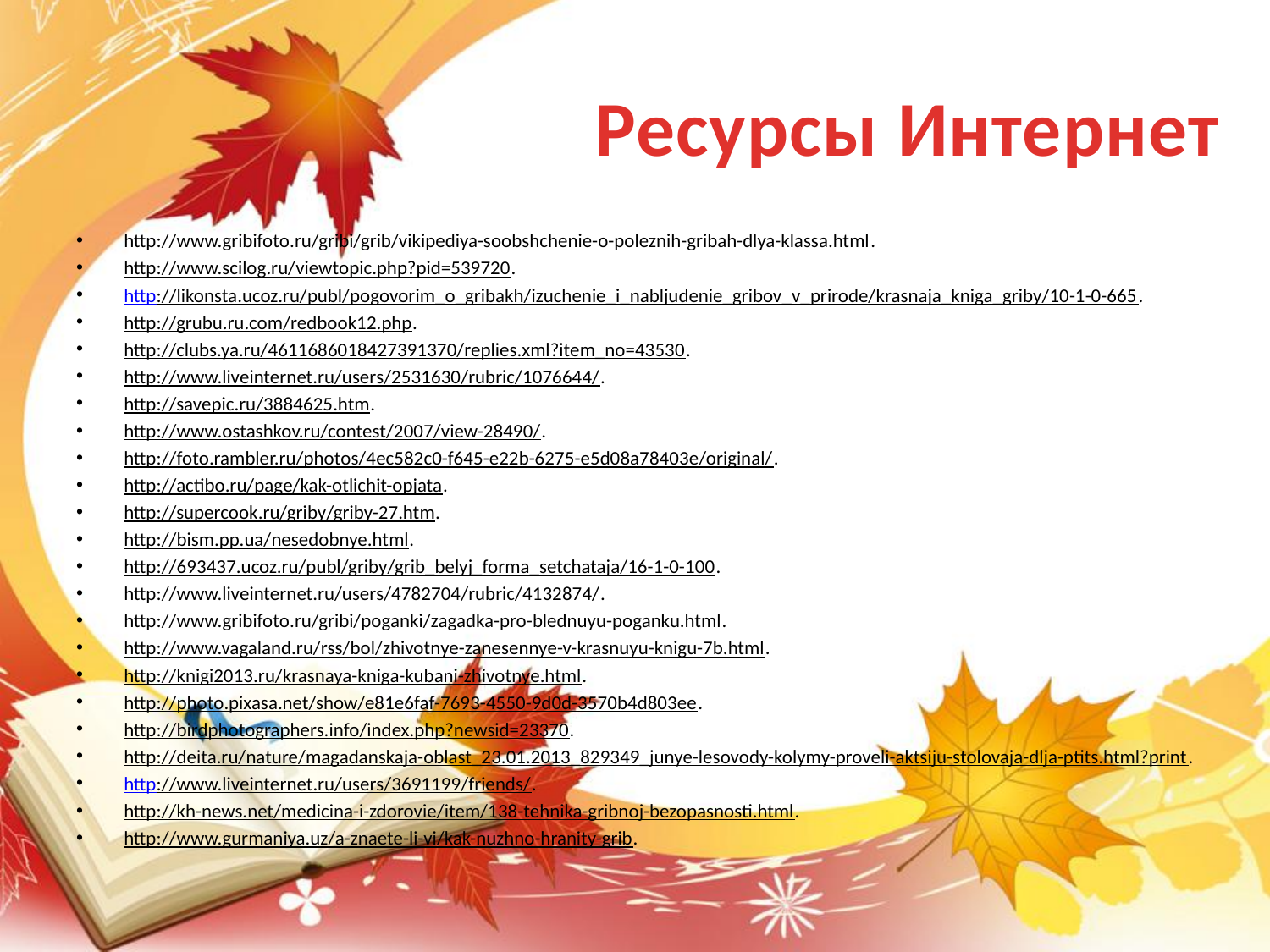

# Ресурсы Интернет
http://www.gribifoto.ru/gribi/grib/vikipediya-soobshchenie-o-poleznih-gribah-dlya-klassa.html.
http://www.scilog.ru/viewtopic.php?pid=539720.
http://likonsta.ucoz.ru/publ/pogovorim_o_gribakh/izuchenie_i_nabljudenie_gribov_v_prirode/krasnaja_kniga_griby/10-1-0-665.
http://grubu.ru.com/redbook12.php.
http://clubs.ya.ru/4611686018427391370/replies.xml?item_no=43530.
http://www.liveinternet.ru/users/2531630/rubric/1076644/.
http://savepic.ru/3884625.htm.
http://www.ostashkov.ru/contest/2007/view-28490/.
http://foto.rambler.ru/photos/4ec582c0-f645-e22b-6275-e5d08a78403e/original/.
http://actibo.ru/page/kak-otlichit-opjata.
http://supercook.ru/griby/griby-27.htm.
http://bism.pp.ua/nesedobnye.html.
http://693437.ucoz.ru/publ/griby/grib_belyj_forma_setchataja/16-1-0-100.
http://www.liveinternet.ru/users/4782704/rubric/4132874/.
http://www.gribifoto.ru/gribi/poganki/zagadka-pro-blednuyu-poganku.html.
http://www.vagaland.ru/rss/bol/zhivotnye-zanesennye-v-krasnuyu-knigu-7b.html.
http://knigi2013.ru/krasnaya-kniga-kubani-zhivotnye.html.
http://photo.pixasa.net/show/e81e6faf-7693-4550-9d0d-3570b4d803ee.
http://birdphotographers.info/index.php?newsid=23370.
http://deita.ru/nature/magadanskaja-oblast_23.01.2013_829349_junye-lesovody-kolymy-proveli-aktsiju-stolovaja-dlja-ptits.html?print.
http://www.liveinternet.ru/users/3691199/friends/.
http://kh-news.net/medicina-i-zdorovie/item/138-tehnika-gribnoj-bezopasnosti.html.
http://www.gurmaniya.uz/a-znaete-li-vi/kak-nuzhno-hranity-grib.